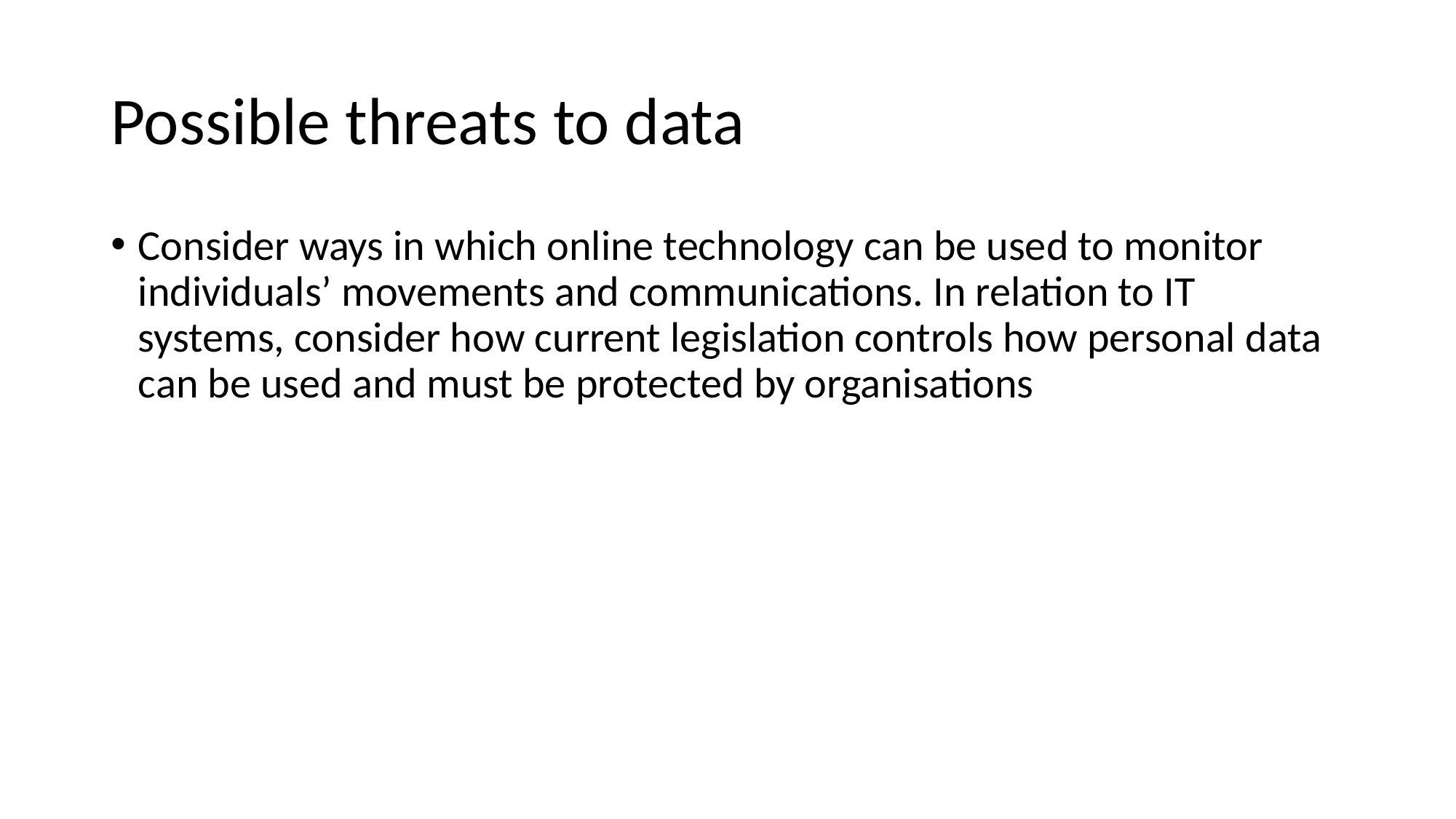

# Possible threats to data
Consider ways in which online technology can be used to monitor individuals’ movements and communications. In relation to IT systems, consider how current legislation controls how personal data can be used and must be protected by organisations